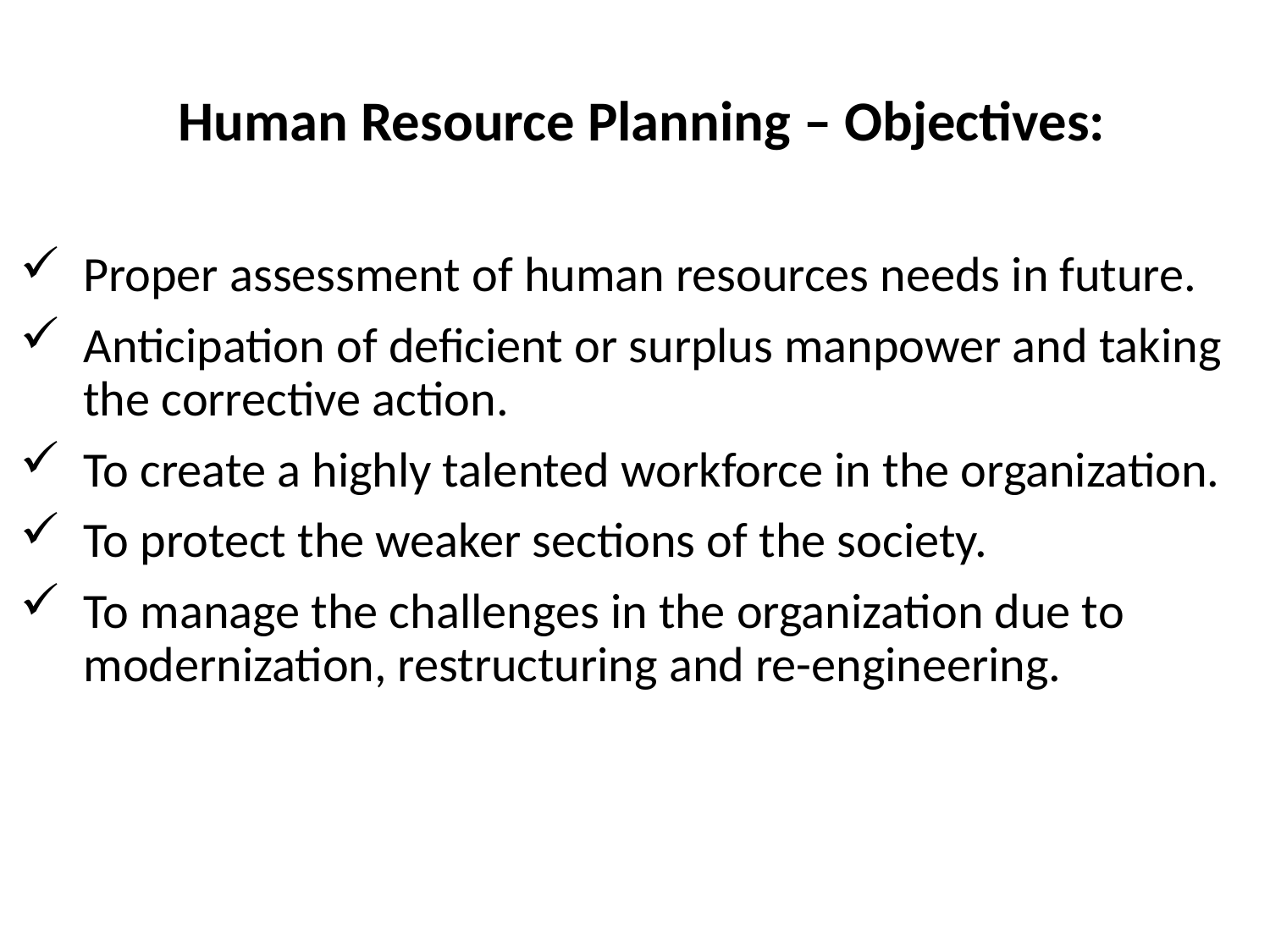

Human Resource Planning – Objectives:

Proper assessment of human resources needs in future.
Anticipation of deficient or surplus manpower and taking the corrective action.
To create a highly talented workforce in the organization.
To protect the weaker sections of the society.
To manage the challenges in the organization due to modernization, restructuring and re-engineering.